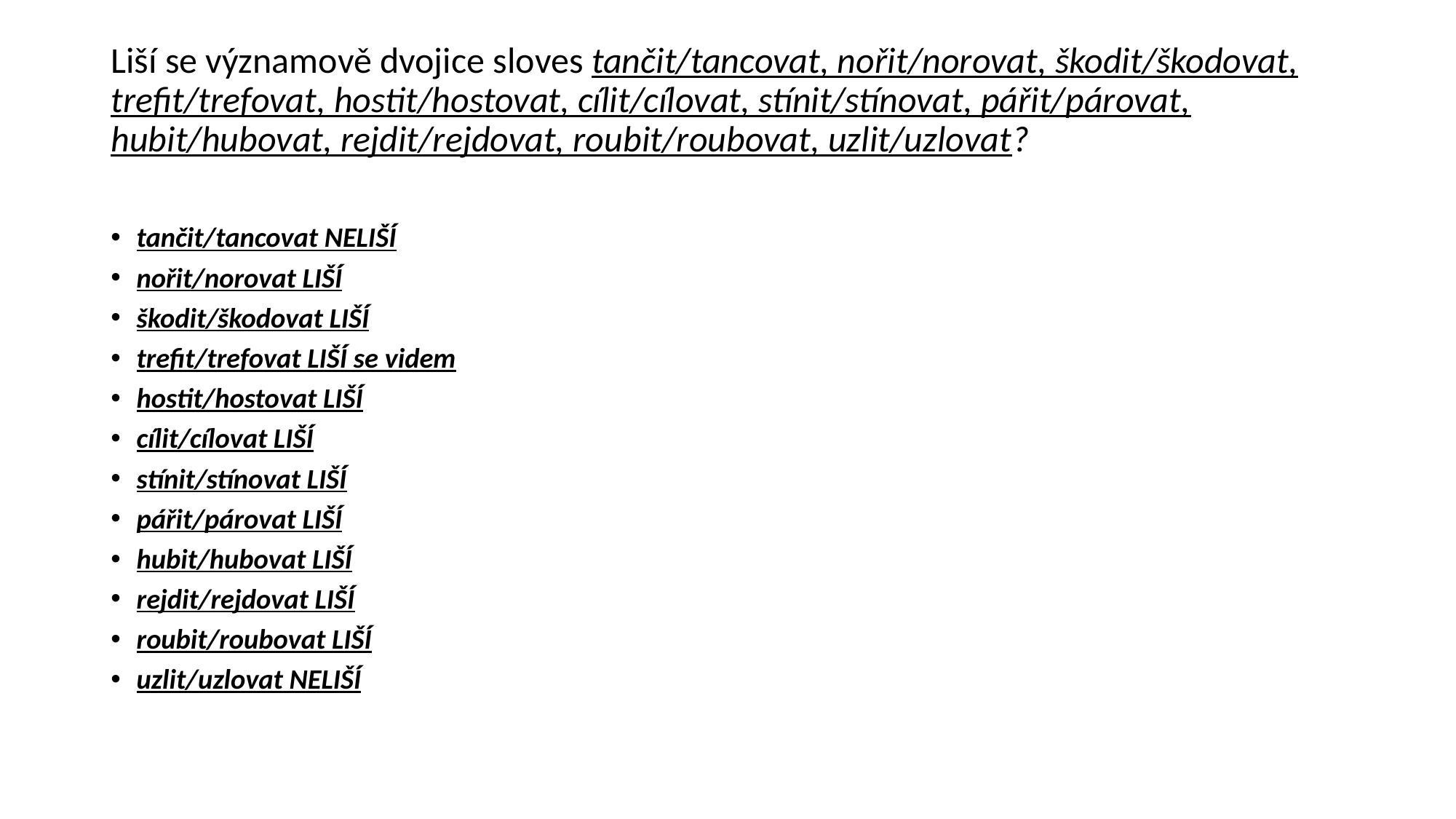

# Liší se významově dvojice sloves tančit/tancovat, nořit/norovat, škodit/škodovat, trefit/trefovat, hostit/hostovat, cílit/cílovat, stínit/stínovat, pářit/párovat, hubit/hubovat, rejdit/rejdovat, roubit/roubovat, uzlit/uzlovat?
tančit/tancovat NELIŠÍ
nořit/norovat LIŠÍ
škodit/škodovat LIŠÍ
trefit/trefovat LIŠÍ se videm
hostit/hostovat LIŠÍ
cílit/cílovat LIŠÍ
stínit/stínovat LIŠÍ
pářit/párovat LIŠÍ
hubit/hubovat LIŠÍ
rejdit/rejdovat LIŠÍ
roubit/roubovat LIŠÍ
uzlit/uzlovat NELIŠÍ